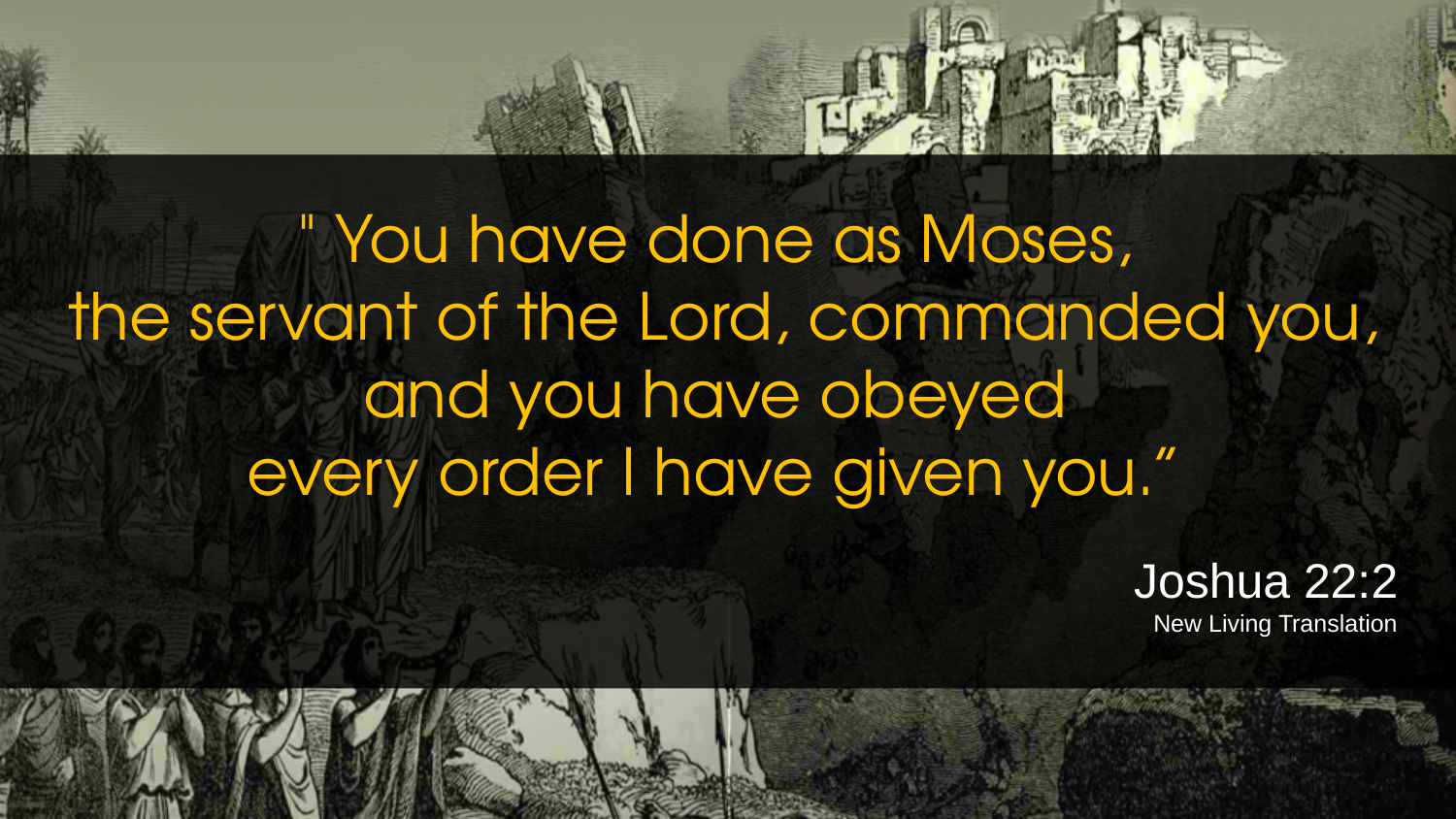

" You have done as Moses,
the servant of the Lord, commanded you, and you have obeyed
every order I have given you.”
Joshua 22:2
New Living Translation